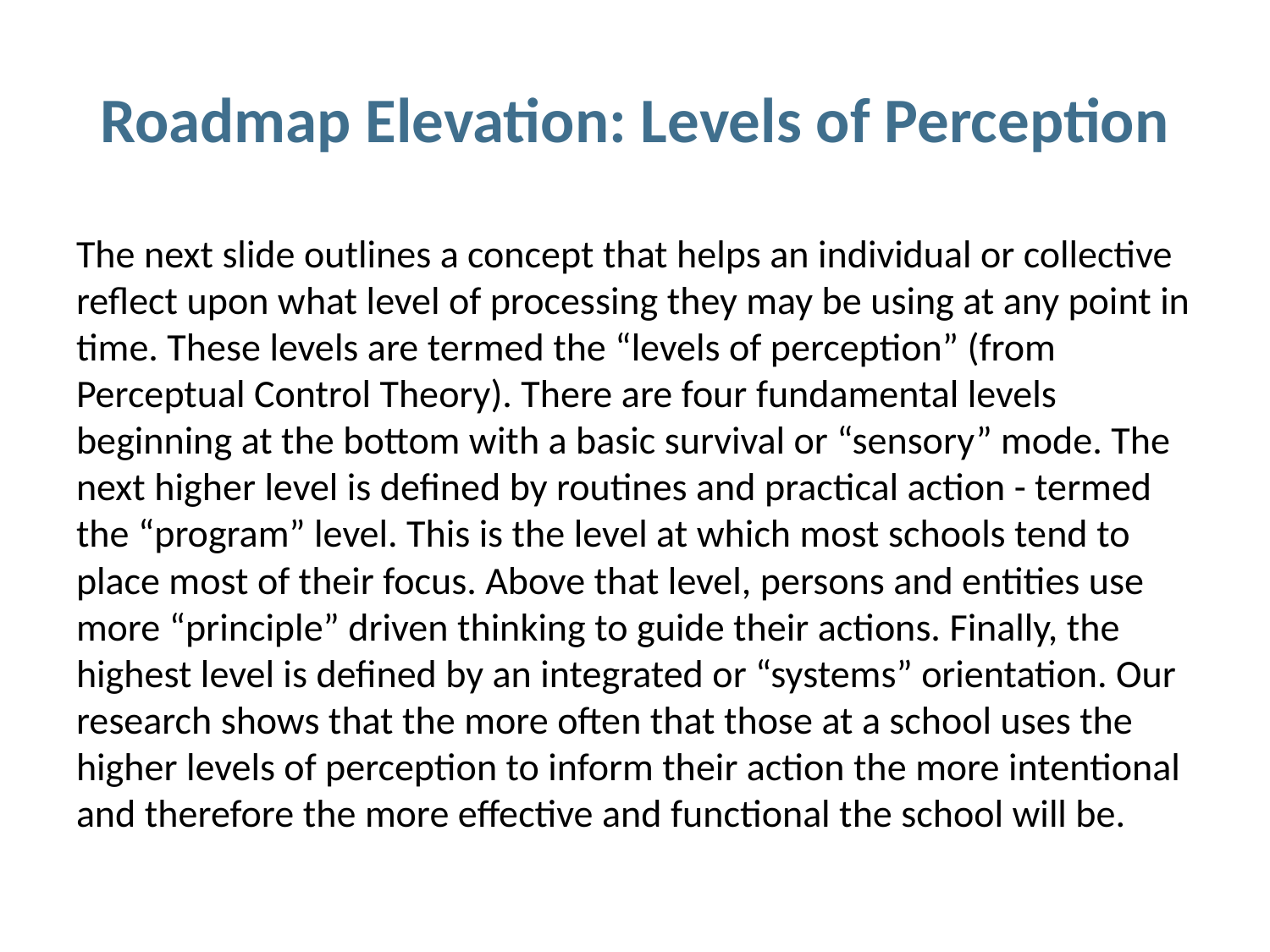

# Roadmap Elevation: Levels of Perception
The next slide outlines a concept that helps an individual or collective reflect upon what level of processing they may be using at any point in time. These levels are termed the “levels of perception” (from Perceptual Control Theory). There are four fundamental levels beginning at the bottom with a basic survival or “sensory” mode. The next higher level is defined by routines and practical action - termed the “program” level. This is the level at which most schools tend to place most of their focus. Above that level, persons and entities use more “principle” driven thinking to guide their actions. Finally, the highest level is defined by an integrated or “systems” orientation. Our research shows that the more often that those at a school uses the higher levels of perception to inform their action the more intentional and therefore the more effective and functional the school will be.